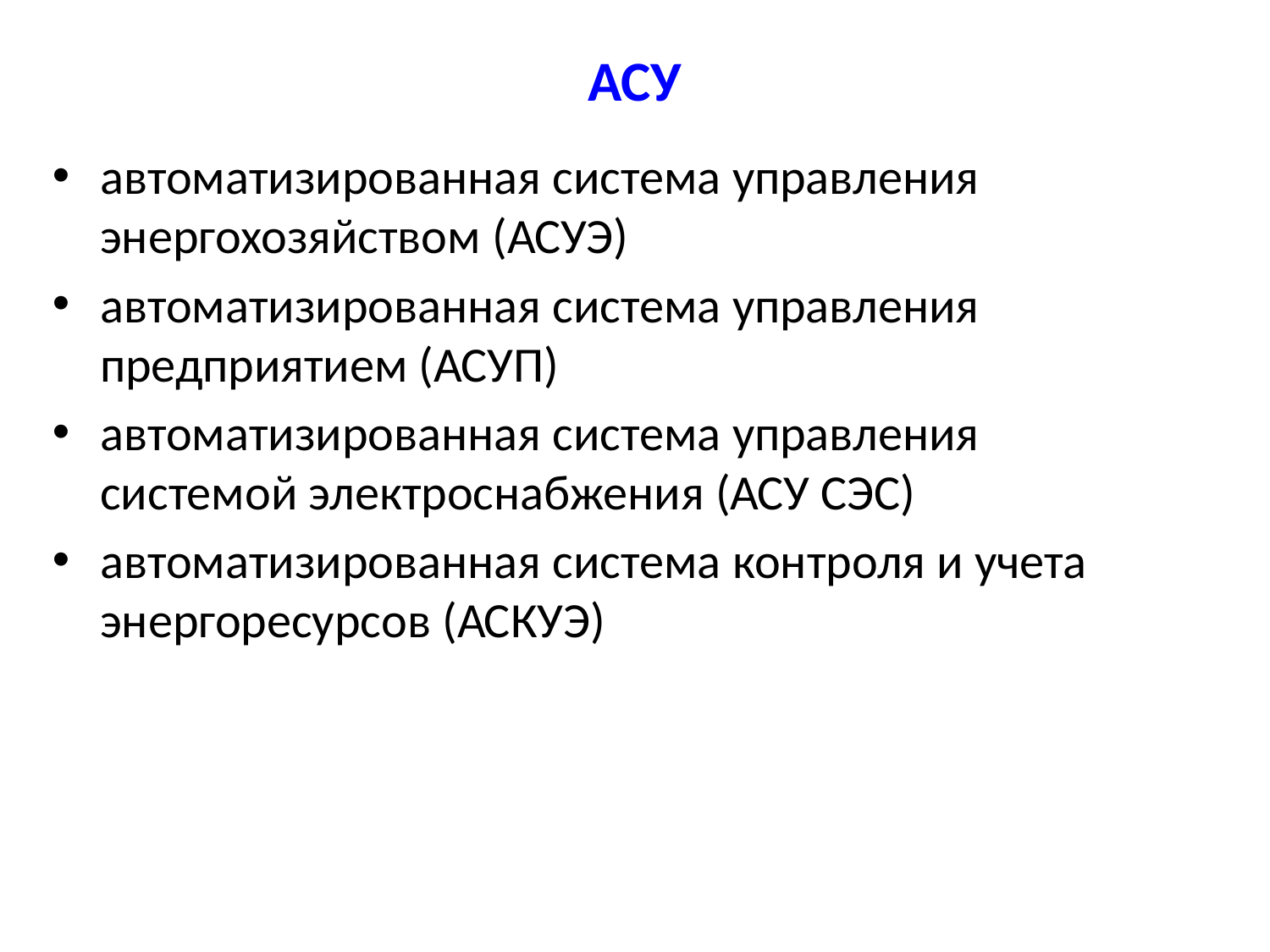

# АСУ
автоматизированная система управления энергохозяйством (АСУЭ)
автоматизированная система управления предприятием (АСУП)
автоматизированная система управления системой электроснабжения (АСУ СЭС)
автоматизированная система контроля и учета энергоресурсов (АСКУЭ)